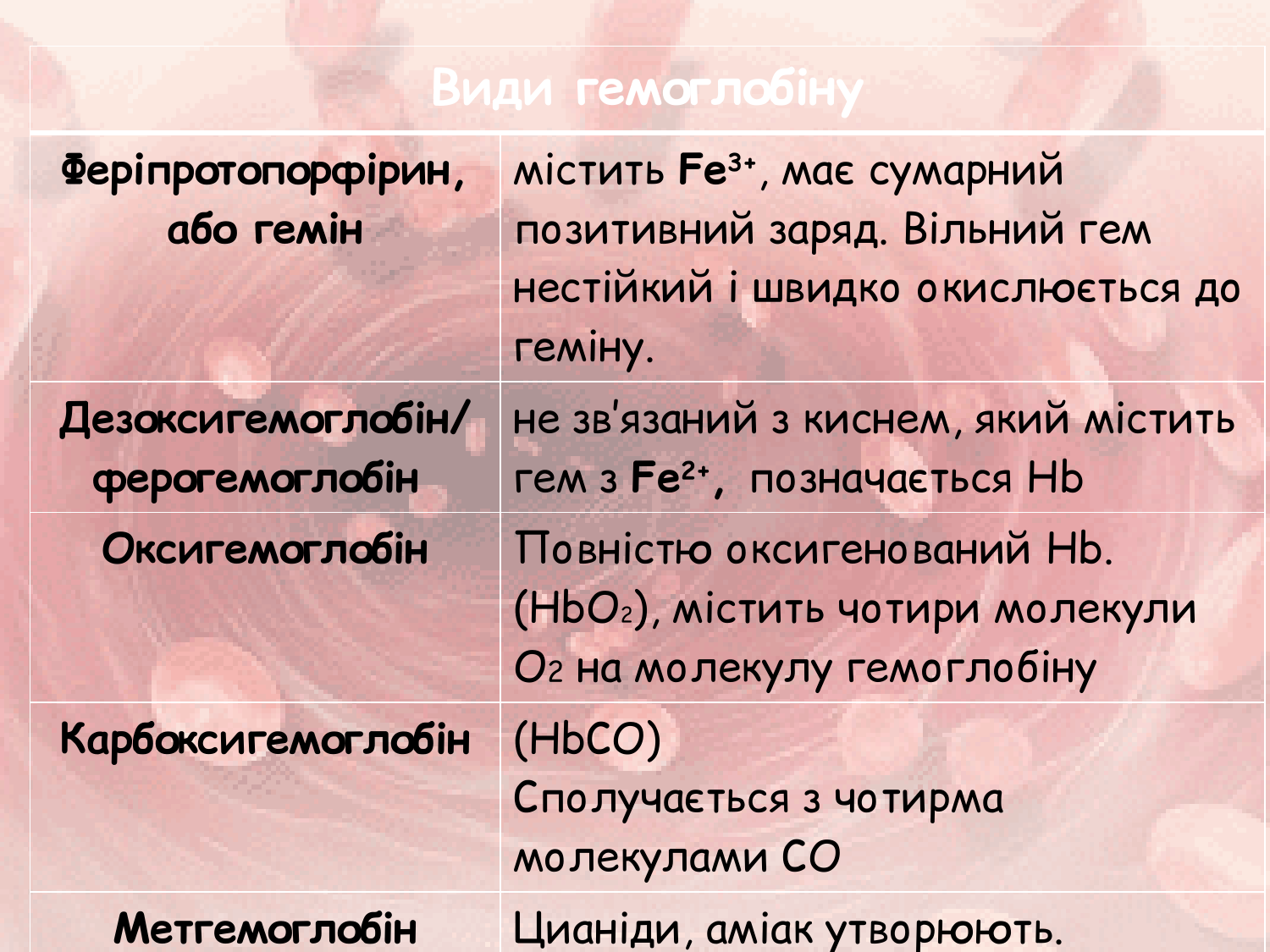

| Види гемоглобіну |  |
| --- | --- |
| Феріпротопорфірин, або гемін | містить Fe3+, має сумарний позитивний заряд. Вільний гем нестійкий і швидко окислюється до геміну. |
| Дезоксигемоглобін/ ферогемоглобін | не зв’язаний з киснем, який містить гем з Fe2+, позначається Hb |
| Оксигемоглобін | Повністю оксигенований Hb. (HbO2), містить чотири молекули О2 на молекулу гемоглобіну |
| Карбоксигемоглобін | (HbCO) Сполучається з чотирма молекулами СО |
| Метгемоглобін | Цианіди, аміак утворюють. Валентність =3. Позначається (MetHb) |